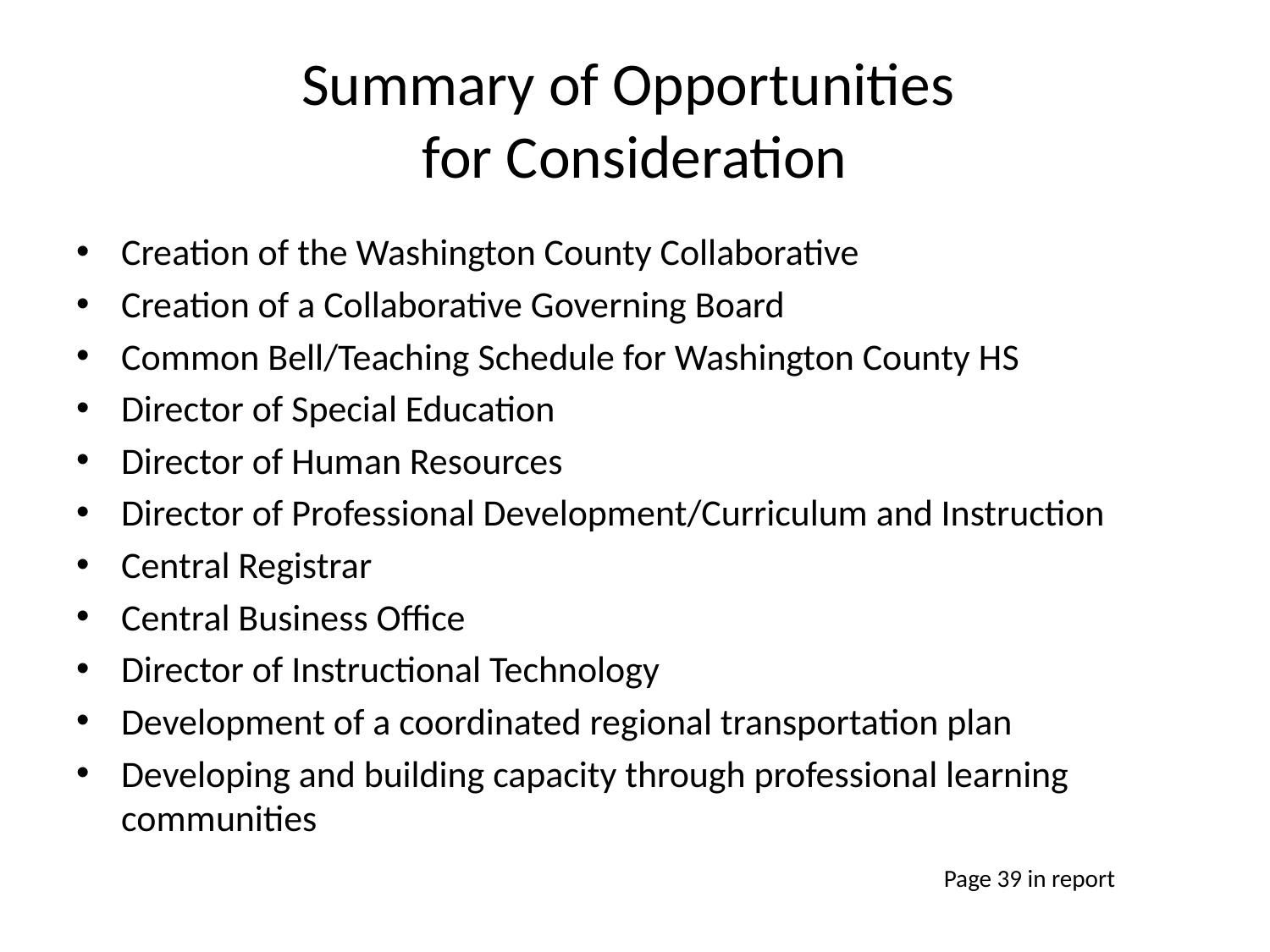

# Summary of Opportunities for Consideration
Creation of the Washington County Collaborative
Creation of a Collaborative Governing Board
Common Bell/Teaching Schedule for Washington County HS
Director of Special Education
Director of Human Resources
Director of Professional Development/Curriculum and Instruction
Central Registrar
Central Business Office
Director of Instructional Technology
Development of a coordinated regional transportation plan
Developing and building capacity through professional learning communities

Page 39 in report